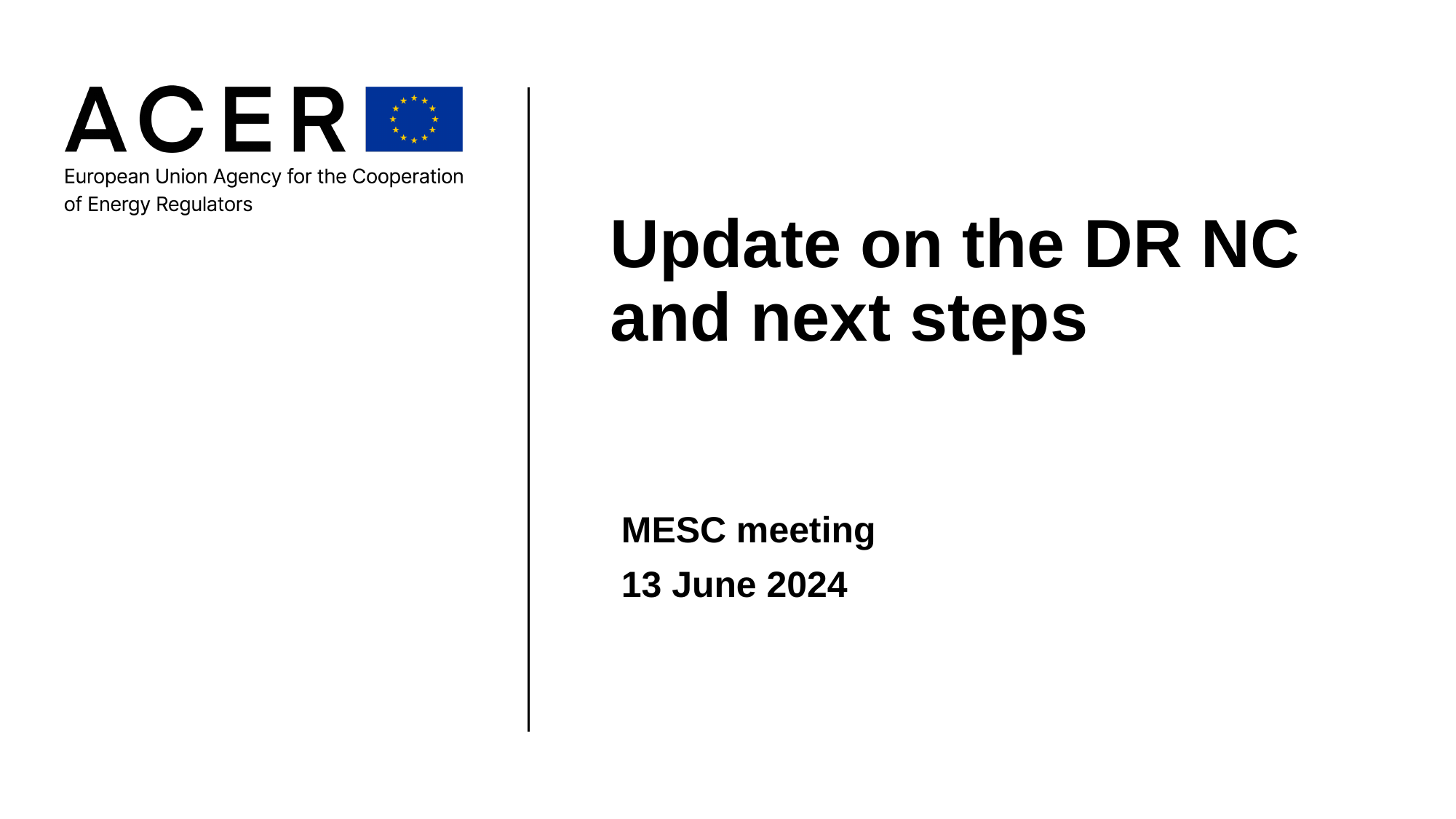

# Update on the DR NC and next steps
MESC meeting
13 June 2024